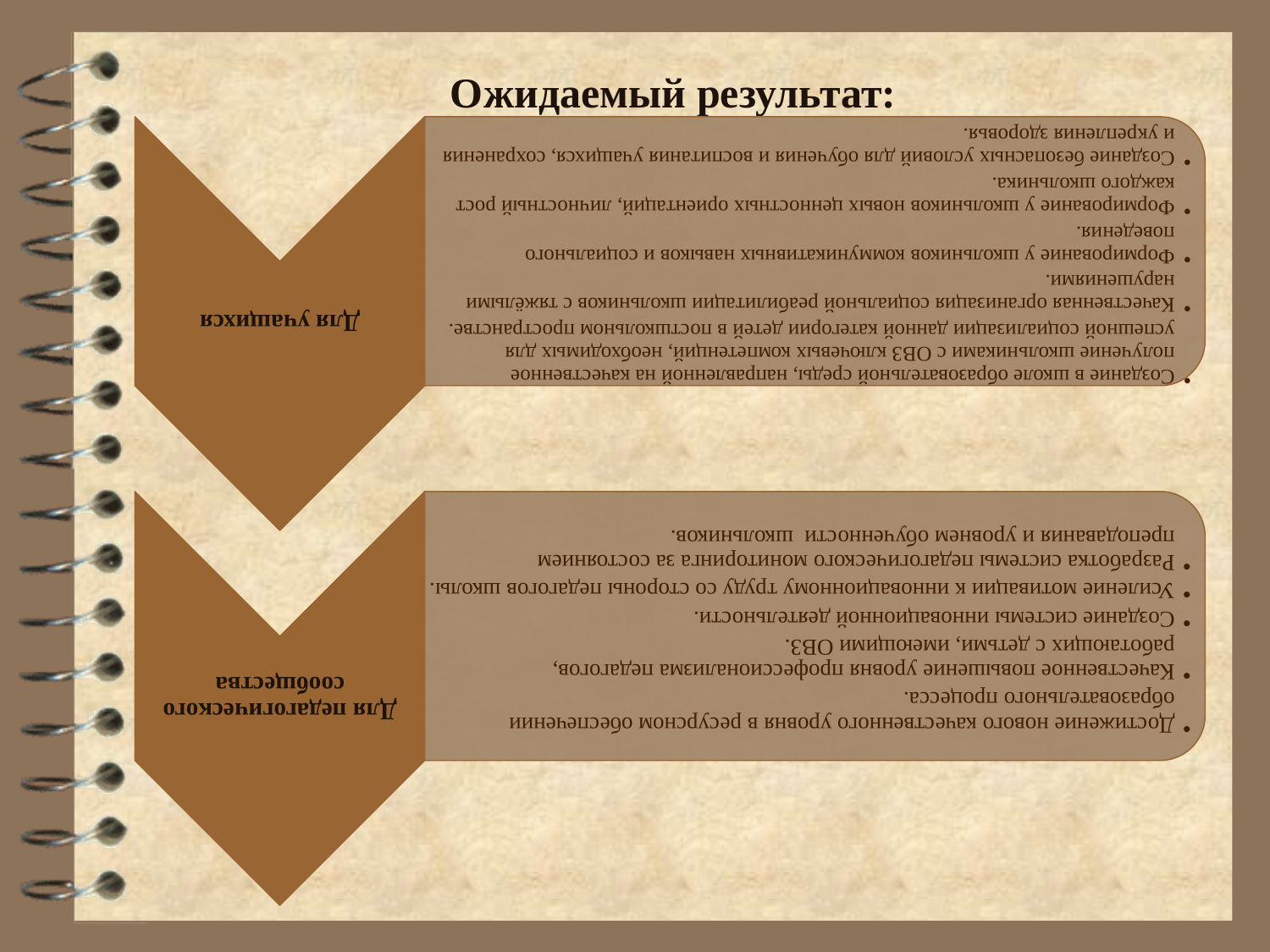

# Ожидаемый результат:
Для учащихся
Создание в школе образовательной среды, направленной на качественное  получение школьниками с ОВЗ ключевых компетенций, необходимых для успешной социализации данной категории детей в постшкольном пространстве.
Качественная организация социальной реабилитации школьников с тяжёлыми нарушениями.
Формирование у школьников коммуникативных навыков и социального поведения.
Формирование у школьников новых ценностных ориентаций, личностный рост каждого школьника.
Создание безопасных условий для обучения и воспитания учащихся, сохранения и укрепления здоровья.
Для педагогического сообщества
Достижение нового качественного уровня в ресурсном обеспечении образовательного процесса.
Качественное повышение уровня профессионализма педагогов, работающих с детьми, имеющими ОВЗ.
Создание системы инновационной деятельности.
Усиление мотивации к инновационному труду со стороны педагогов школы.
Разработка системы педагогического мониторинга за состоянием преподавания и уровнем обученности  школьников.